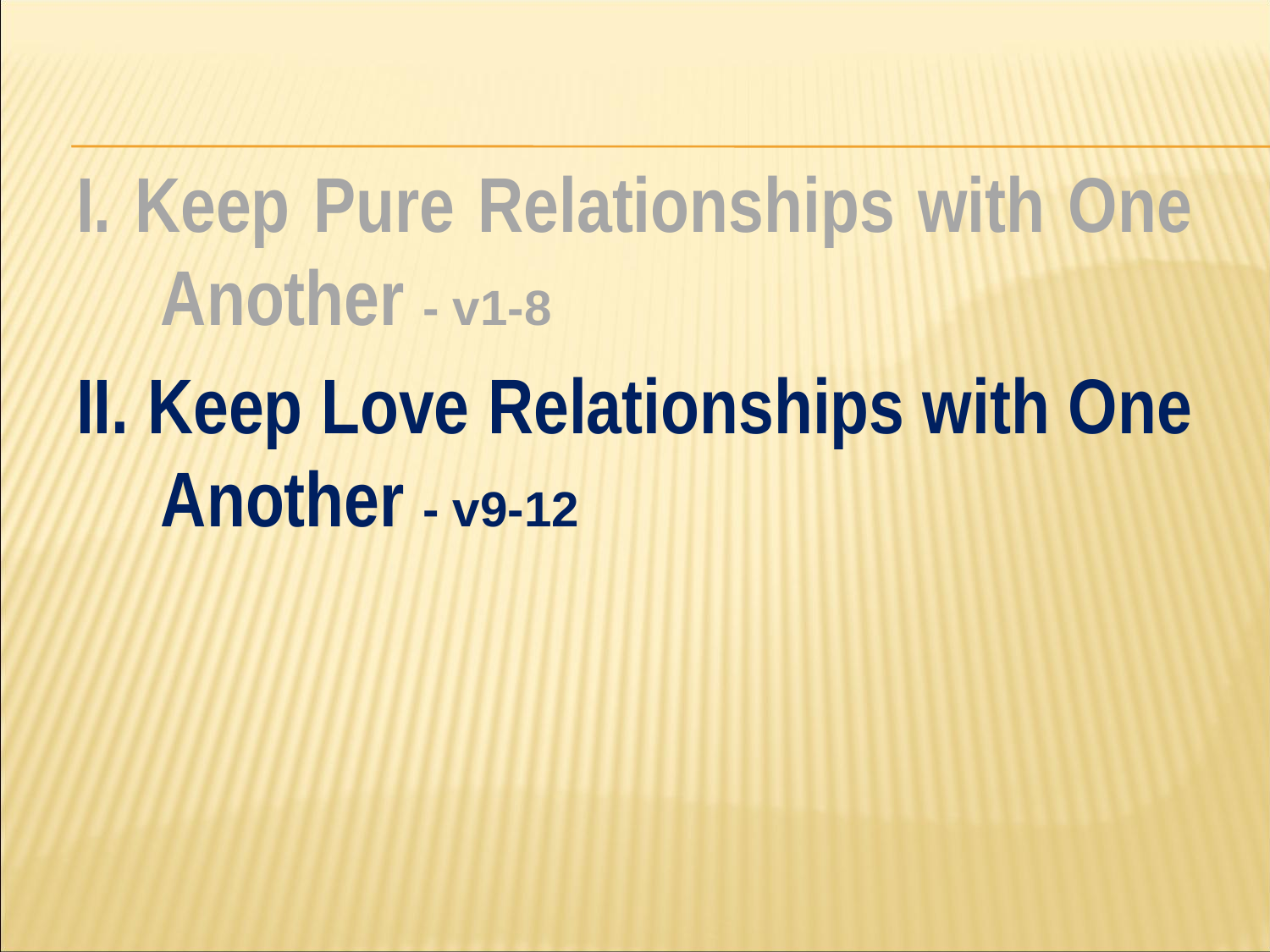

#
I. Keep Pure Relationships with One Another - v1-8
II. Keep Love Relationships with One Another - v9-12